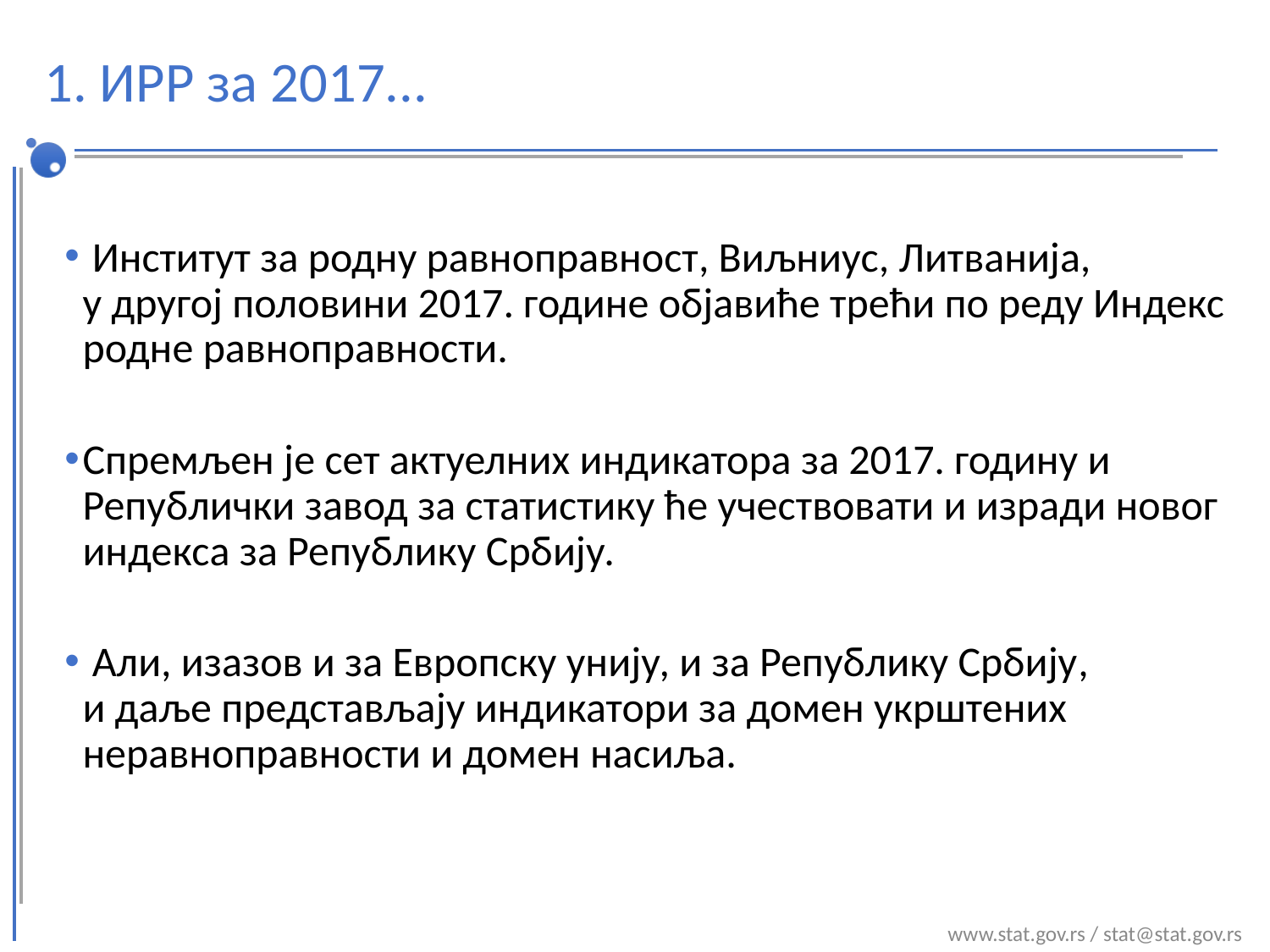

# 1. ИРР за 2017...

 Институт за родну равноправност, Виљниус, Литванија,              у другој половини 2017. године објавиће трећи по реду Индекс родне равноправности.

Спремљен је сет актуелних индикатора за 2017. годину и Републички завод за статистику ће учествовати и изради новог индекса за Републику Србију.

 Али, изазов и за Европску унију, и за Републику Србију,             и даље представљају индикатори за домен укрштених неравноправности и домен насиља.